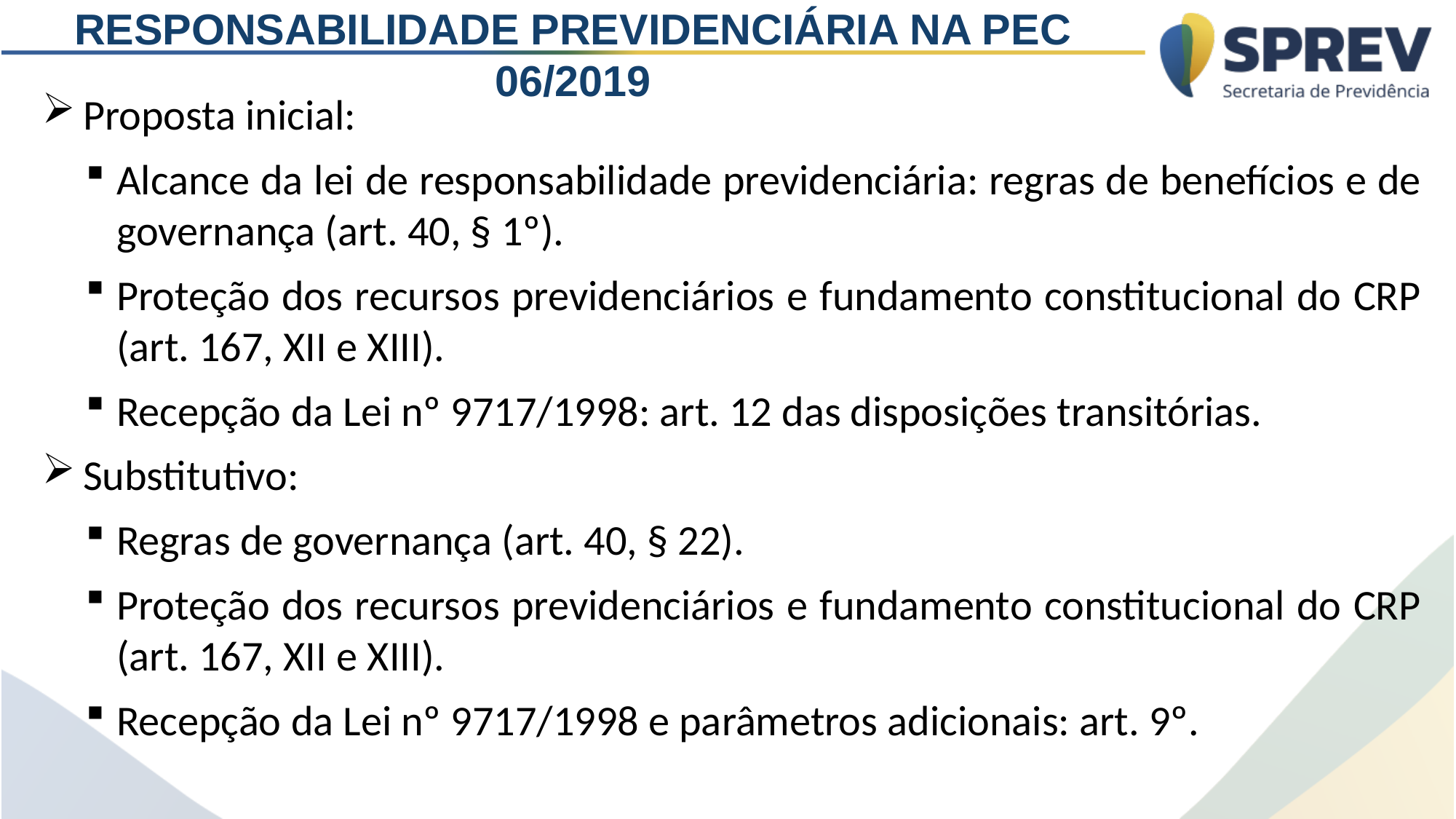

RESPONSABILIDADE PREVIDENCIÁRIA NA PEC 06/2019
Proposta inicial:
Alcance da lei de responsabilidade previdenciária: regras de benefícios e de governança (art. 40, § 1º).
Proteção dos recursos previdenciários e fundamento constitucional do CRP (art. 167, XII e XIII).
Recepção da Lei nº 9717/1998: art. 12 das disposições transitórias.
Substitutivo:
Regras de governança (art. 40, § 22).
Proteção dos recursos previdenciários e fundamento constitucional do CRP (art. 167, XII e XIII).
Recepção da Lei nº 9717/1998 e parâmetros adicionais: art. 9º.